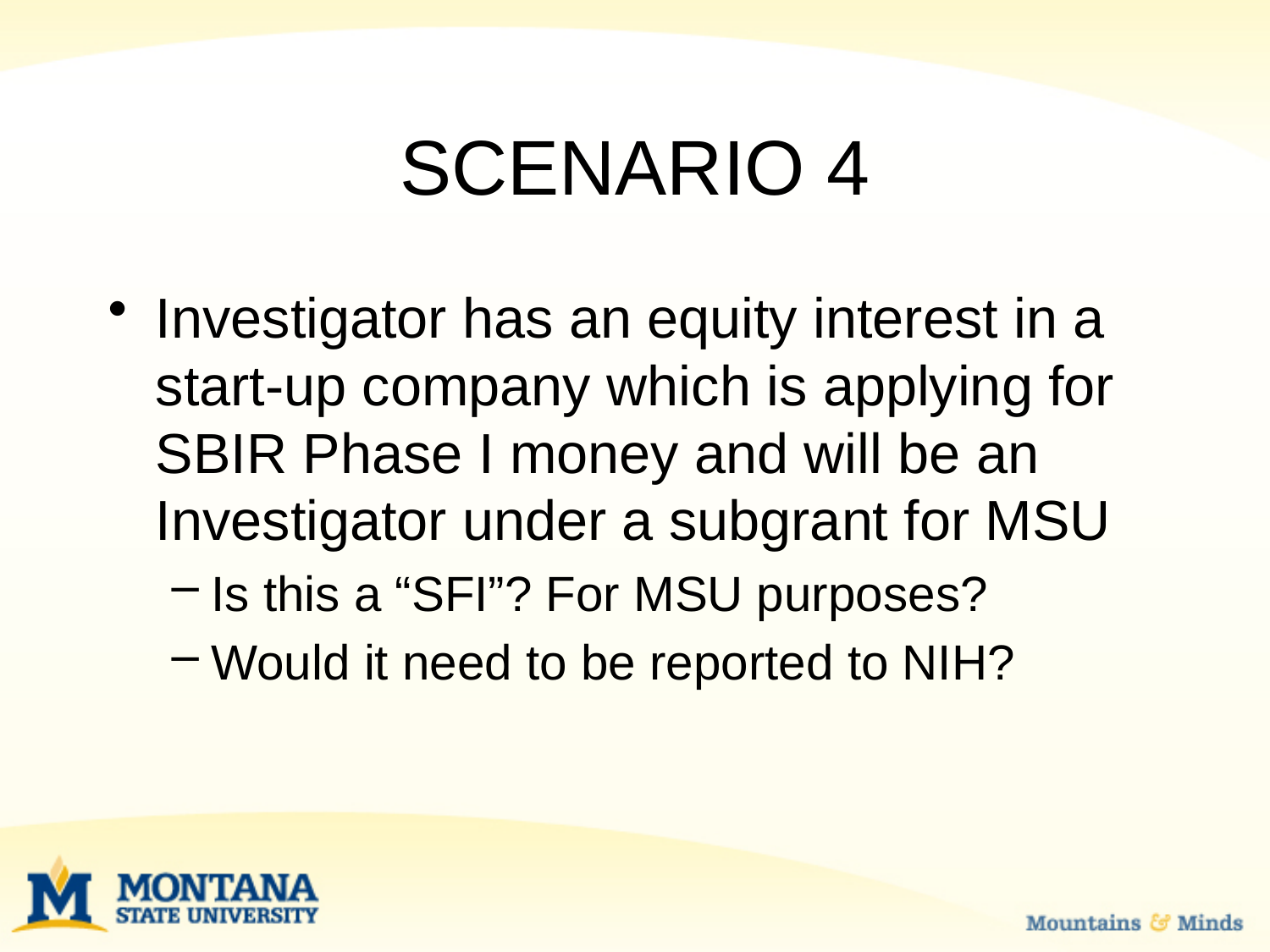

# SCENARIO 4
Investigator has an equity interest in a start-up company which is applying for SBIR Phase I money and will be an Investigator under a subgrant for MSU
Is this a “SFI”? For MSU purposes?
Would it need to be reported to NIH?